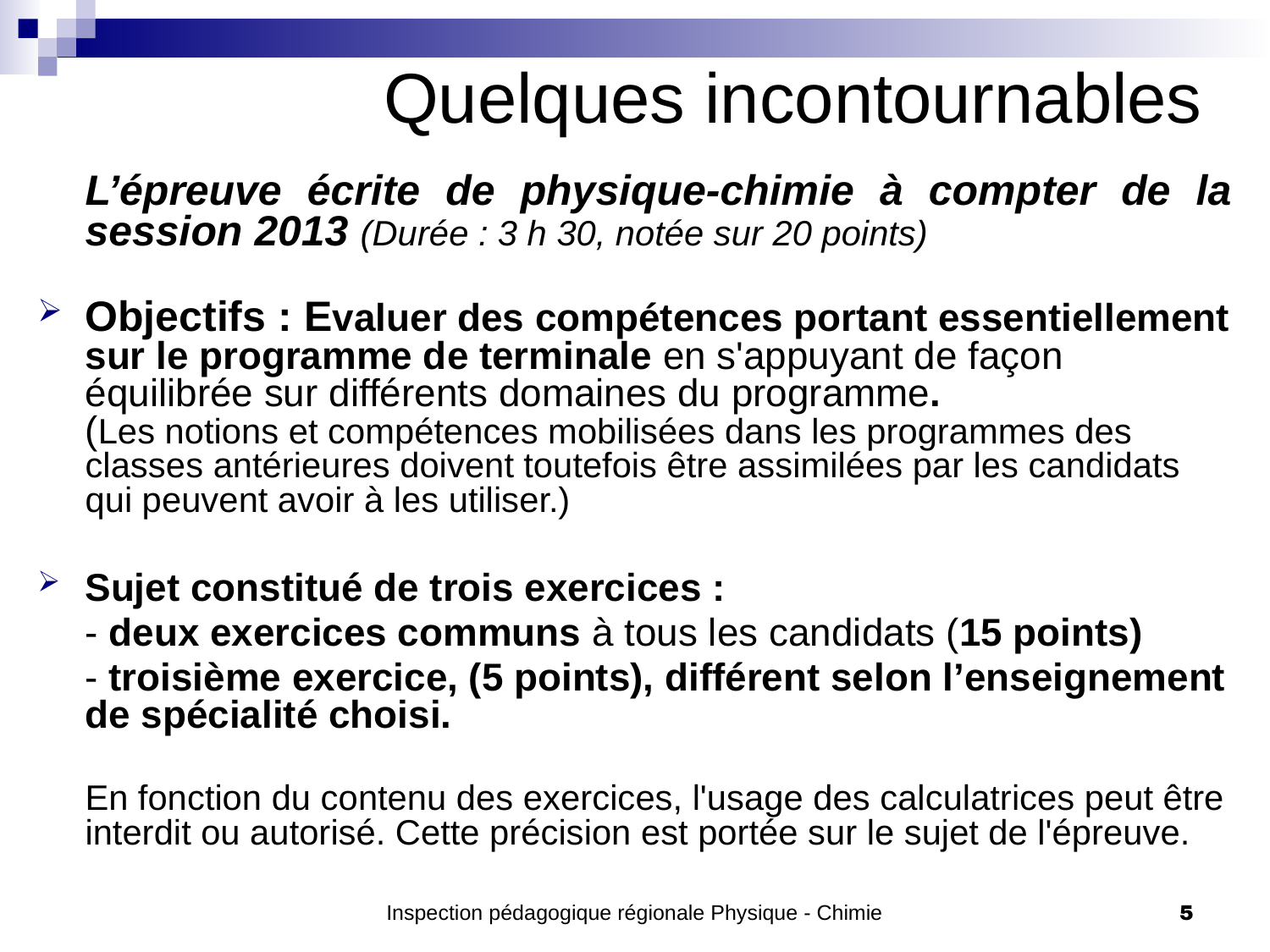

#
Quelques incontournables
	L’épreuve écrite de physique-chimie à compter de la session 2013 (Durée : 3 h 30, notée sur 20 points)

Objectifs : Evaluer des compétences portant essentiellement sur le programme de terminale en s'appuyant de façon équilibrée sur différents domaines du programme.
(Les notions et compétences mobilisées dans les programmes des classes antérieures doivent toutefois être assimilées par les candidats qui peuvent avoir à les utiliser.)

Sujet constitué de trois exercices :
	- deux exercices communs à tous les candidats (15 points)
	- troisième exercice, (5 points), différent selon l’enseignement de spécialité choisi.
	En fonction du contenu des exercices, l'usage des calculatrices peut être interdit ou autorisé. Cette précision est portée sur le sujet de l'épreuve.
Inspection pédagogique régionale Physique - Chimie
5